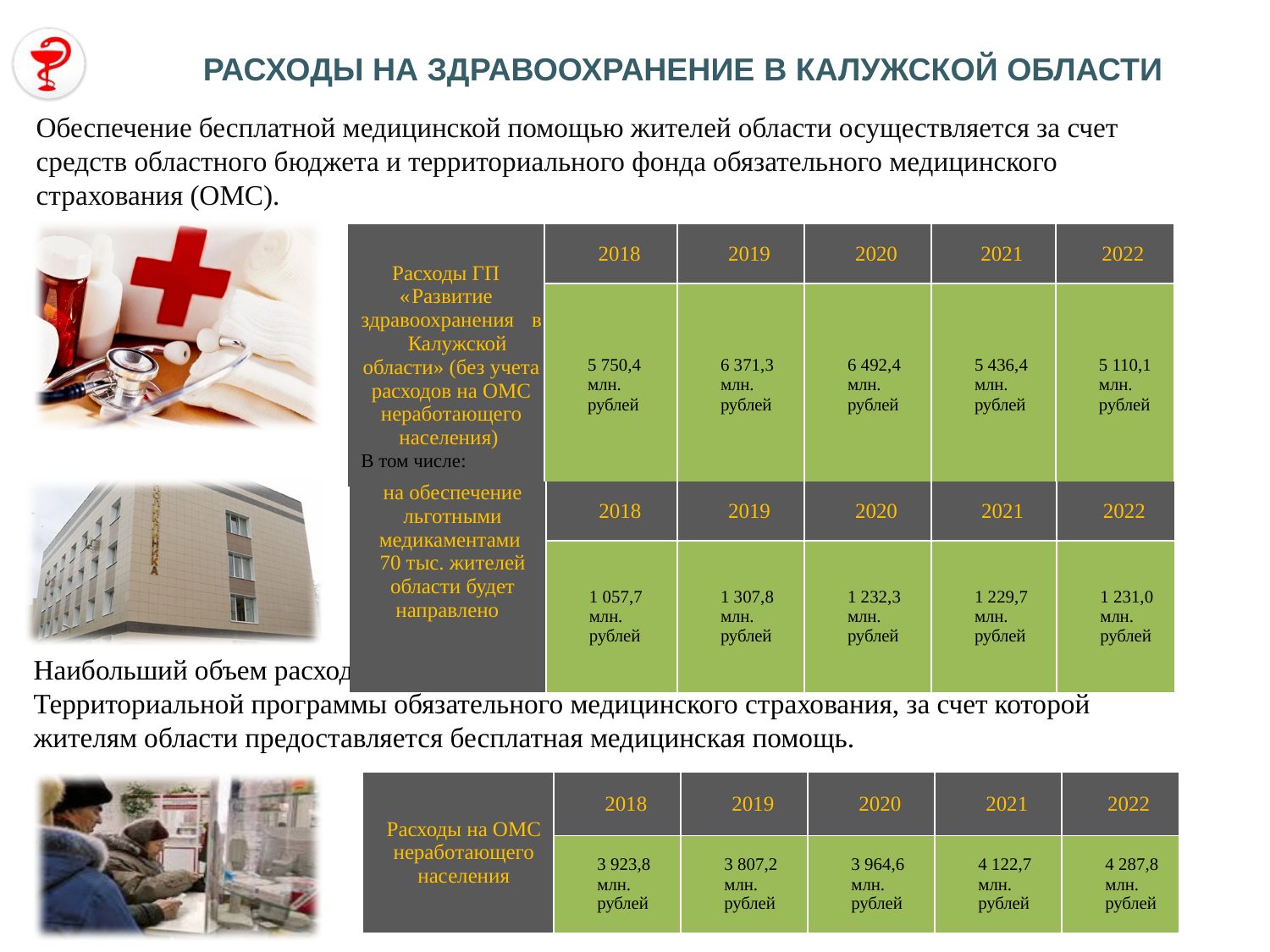

РАСХОДЫ НА ЗДРАВООХРАНЕНИЕ В КАЛУЖСКОЙ ОБЛАСТИ

Обеспечение бесплатной медицинской помощью жителей области осуществляется за счет  средств областного бюджета и территориального фонда обязательного медицинского страхования (ОМС).

| Расходы ГП «Развитие здравоохранения в Калужской области» (без учета расходов на ОМС неработающего населения) | 2018 | 2019 | 2020 | 2021 | 2022 |
| --- | --- | --- | --- | --- | --- |
|  | 5 750,4 млн. рублей | 6 371,3 млн. рублей | 6 492,4 млн. рублей | 5 436,4 млн. рублей | 5 110,1 млн. рублей |
В том числе:

| на обеспечение льготными медикаментами 70 тыс. жителей области будет направлено | 2018 | 2019 | 2020 | 2021 | 2022 |
| --- | --- | --- | --- | --- | --- |
|  | 1 057,7 млн. рублей | 1 307,8 млн. рублей | 1 232,3 млн. рублей | 1 229,7 млн. рублей | 1 231,0 млн. рублей |
Наибольший объем расходов областного бюджета направляется на реализацию Территориальной программы обязательного медицинского страхования, за счет которой жителям области предоставляется бесплатная медицинская помощь.

| Расходы на ОМС неработающего населения | 2018 | 2019 | 2020 | 2021 | 2022 |
| --- | --- | --- | --- | --- | --- |
|  | 3 923,8 млн. рублей | 3 807,2 млн. рублей | 3 964,6 млн. рублей | 4 122,7 млн. рублей | 4 287,8 млн. рублей |